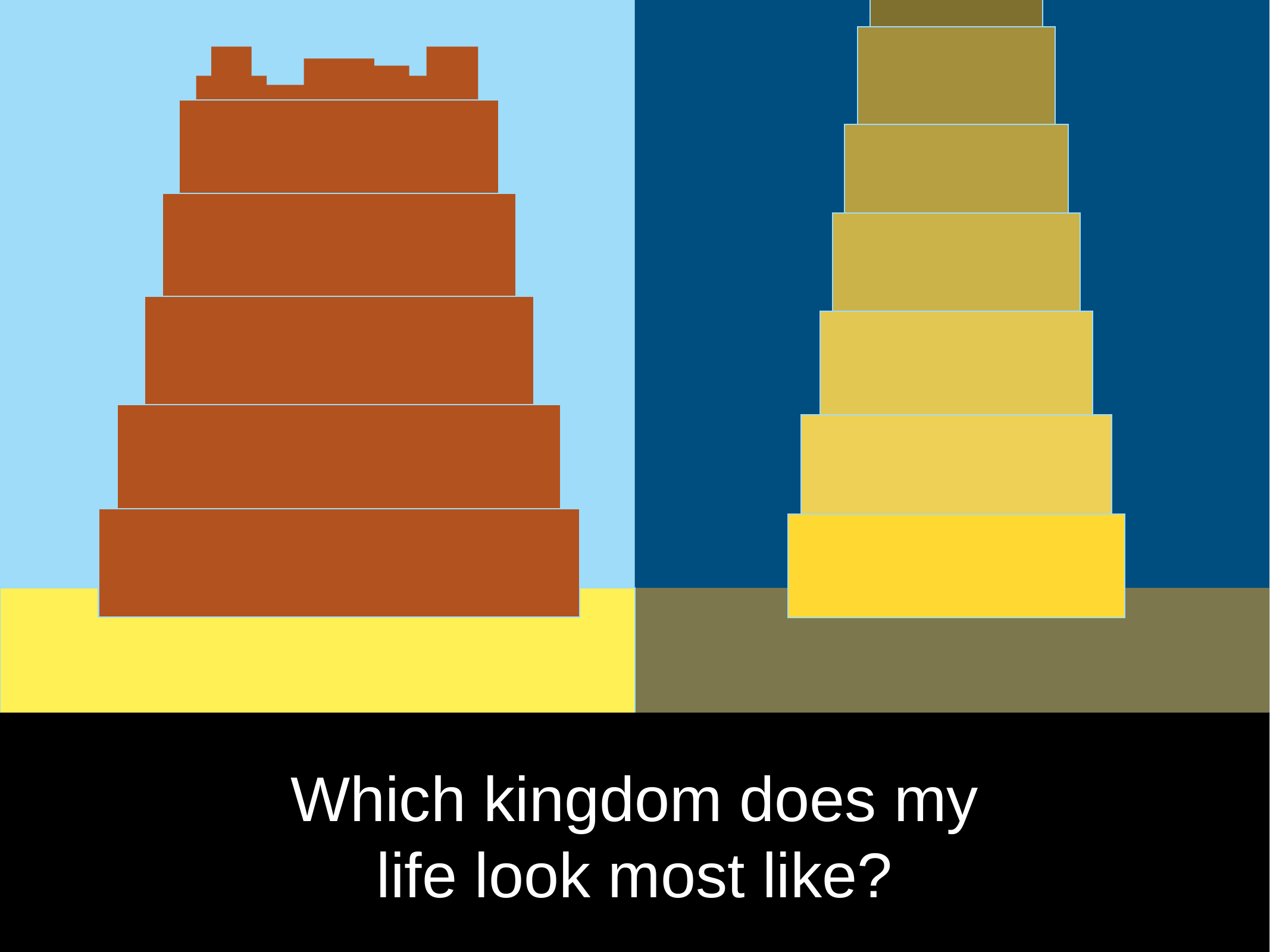

Which kingdom does my
life look most like?